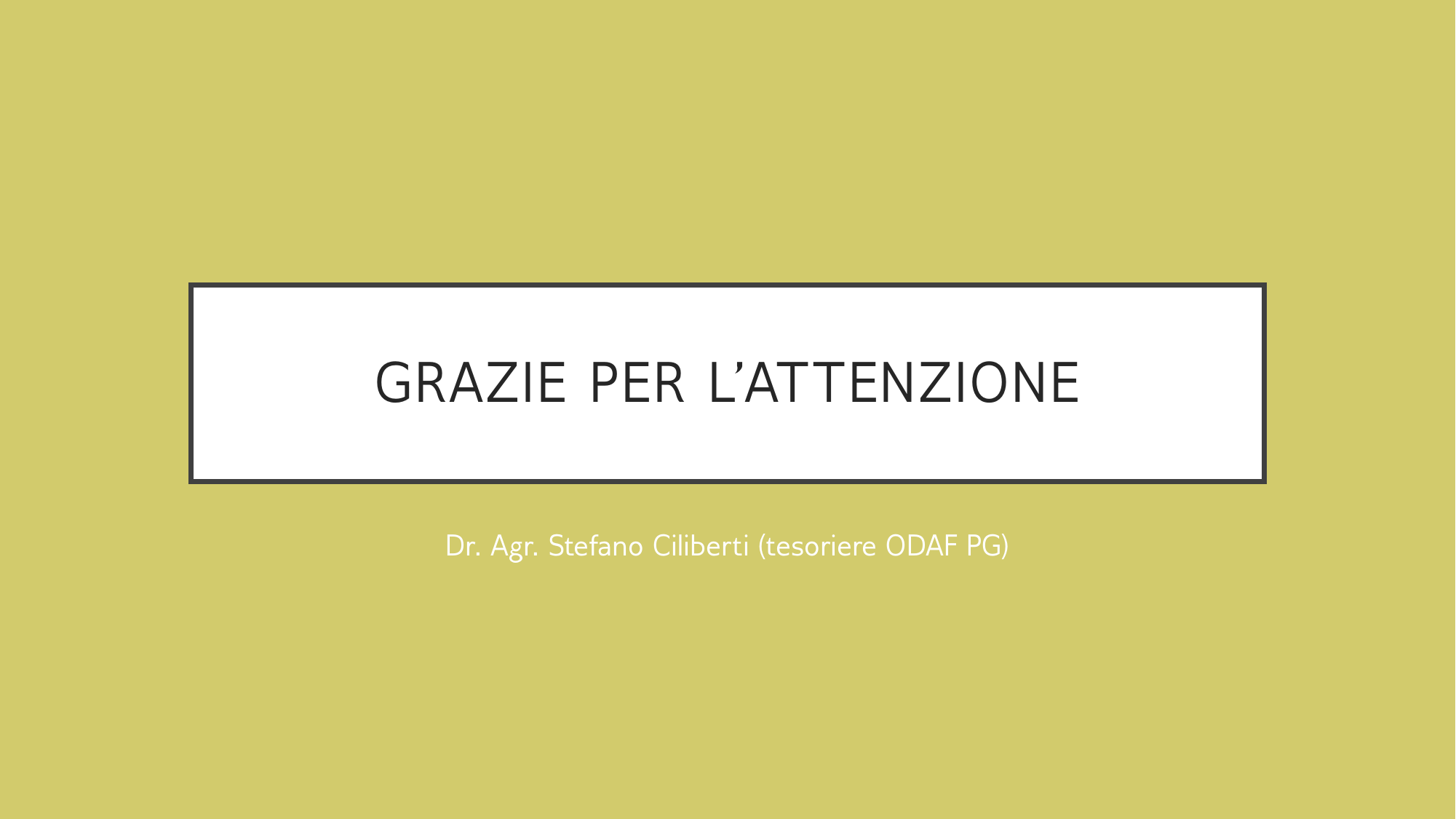

# GRAZIE PER L’ATTENZIONE
Dr. Agr. Stefano Ciliberti (tesoriere ODAF PG)